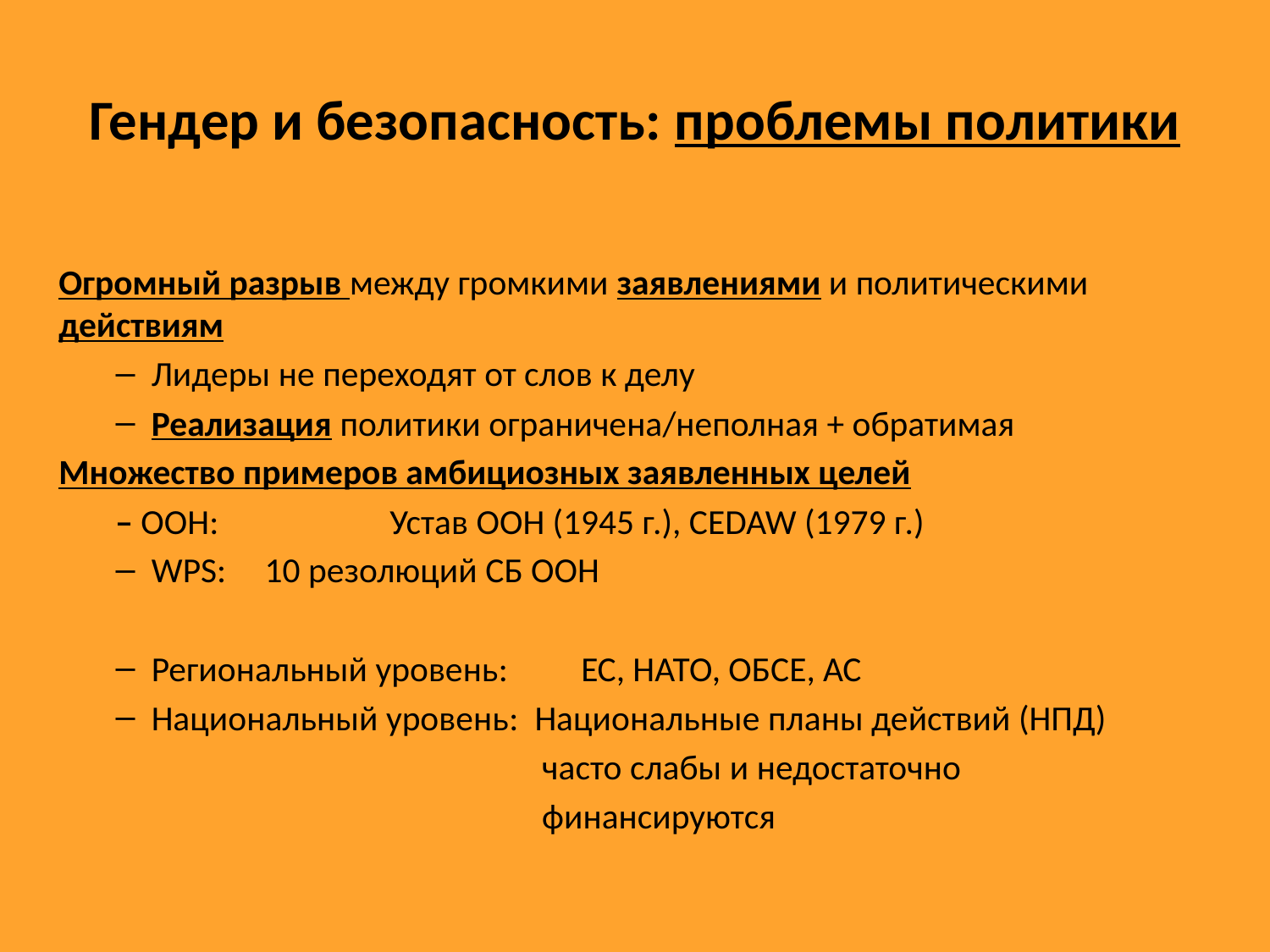

# Гендер и безопасность: проблемы политики
Огромный разрыв между громкими заявлениями и политическими действиям
Лидеры не переходят от слов к делу
Реализация политики ограничена/неполная + обратимая
Множество примеров амбициозных заявленных целей
       ‒ ООН:				               Устав ООН (1945 г.), CEDAW (1979 г.)
WPS:						 10 резолюций СБ ООН

Региональный уровень:	 ЕС, НАТО, ОБСЕ, АС
Национальный уровень:  Национальные планы действий (НПД)
                                                     часто слабы и недостаточно
                                                     финансируются